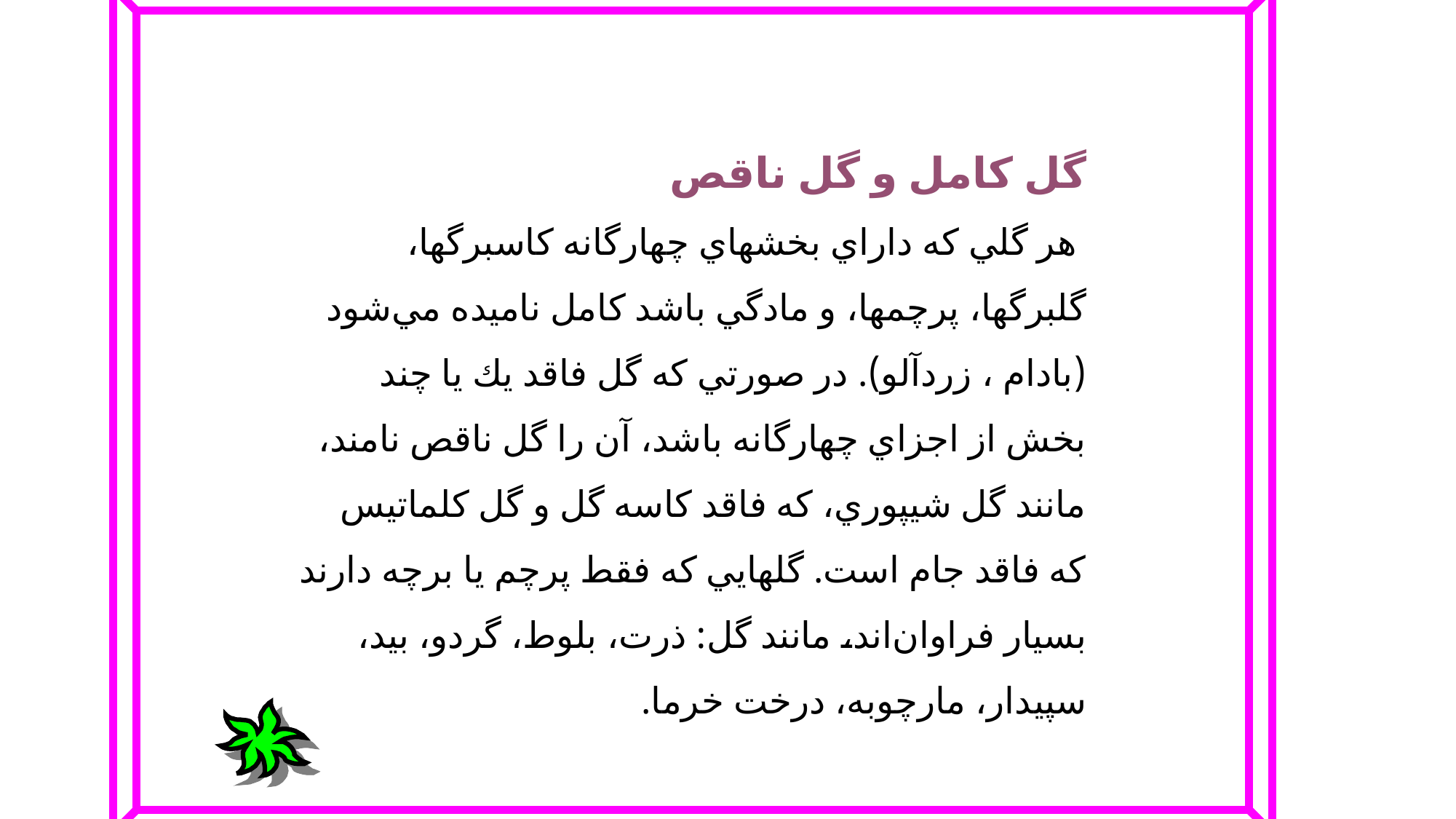

گل‌ كامل‌ و گل‌ ناقص‌
 هر گلي‌ كه‌ داراي‌ بخشهاي‌ چهارگانه‌ كاسبرگها، گلبرگها، پرچمها، و مادگي‌ باشد كامل‌ ناميده‌ مي‌شود (بادام‌ ، زردآلو). در صورتي‌ كه‌ گل‌ فاقد يك‌ يا چند بخش‌ از اجزاي‌ چهارگانه‌ باشد، آن‌ را گل‌ ناقص‌ نامند، مانند گل‌ شيپوري‌، كه‌ فاقد كاسه‌ گل‌ و گل‌ كلماتيس‌ كه‌ فاقد جام‌ است‌. گلهايي‌ كه‌ فقط‌ پرچم‌ يا برچه‌ دارند بسيار فراوان‌اند، مانند گل‌: ذرت‌، بلوط‌، گردو، بيد، سپيدار، مارچوبه‌، درخت‌ خرما.